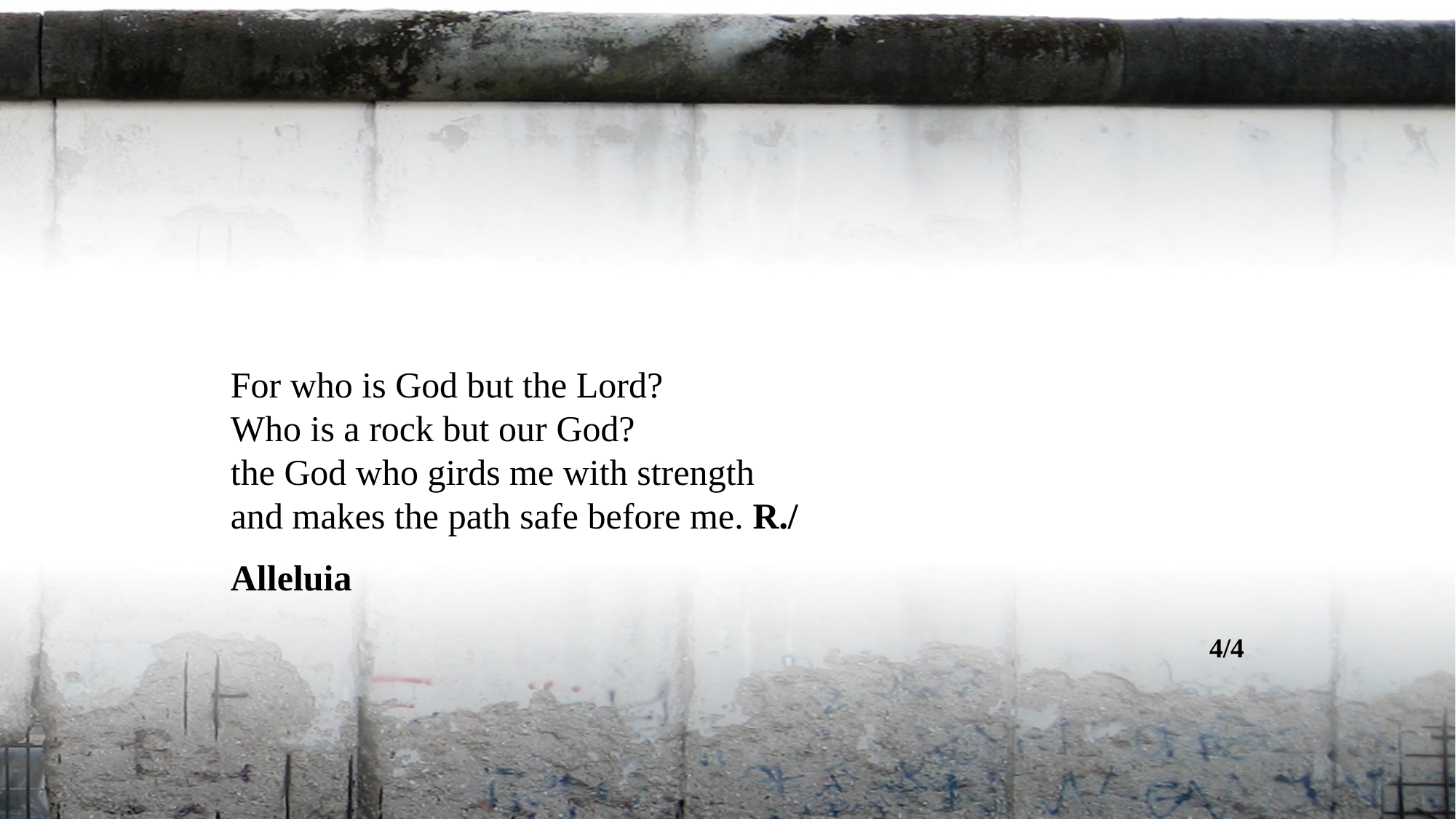

For who is God but the Lord?
Who is a rock but our God?
the God who girds me with strength
and makes the path safe before me. R./
Alleluia
4/4